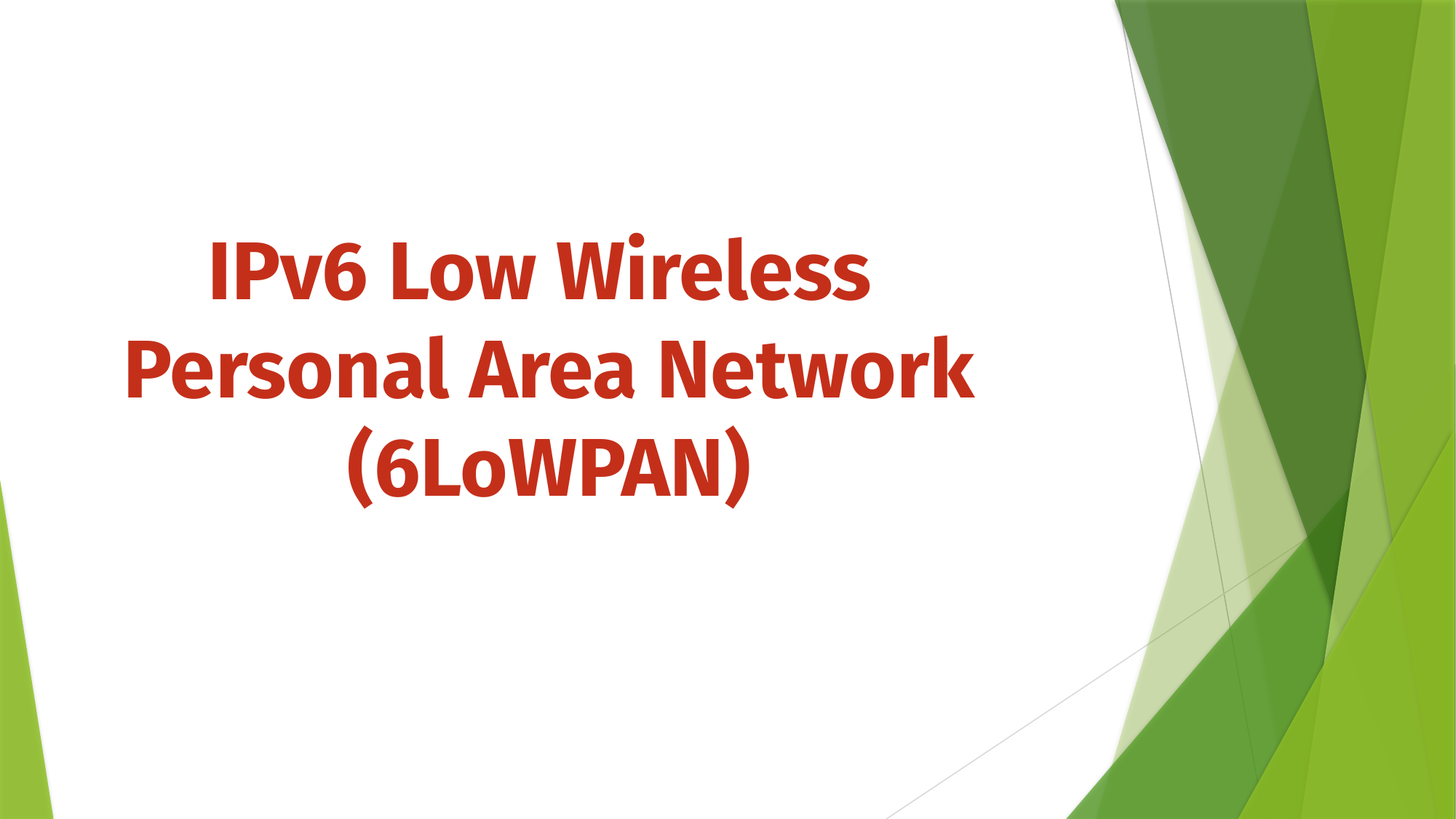

IPv6 Low Wireless
Personal Area Network
(6LoWPAN)